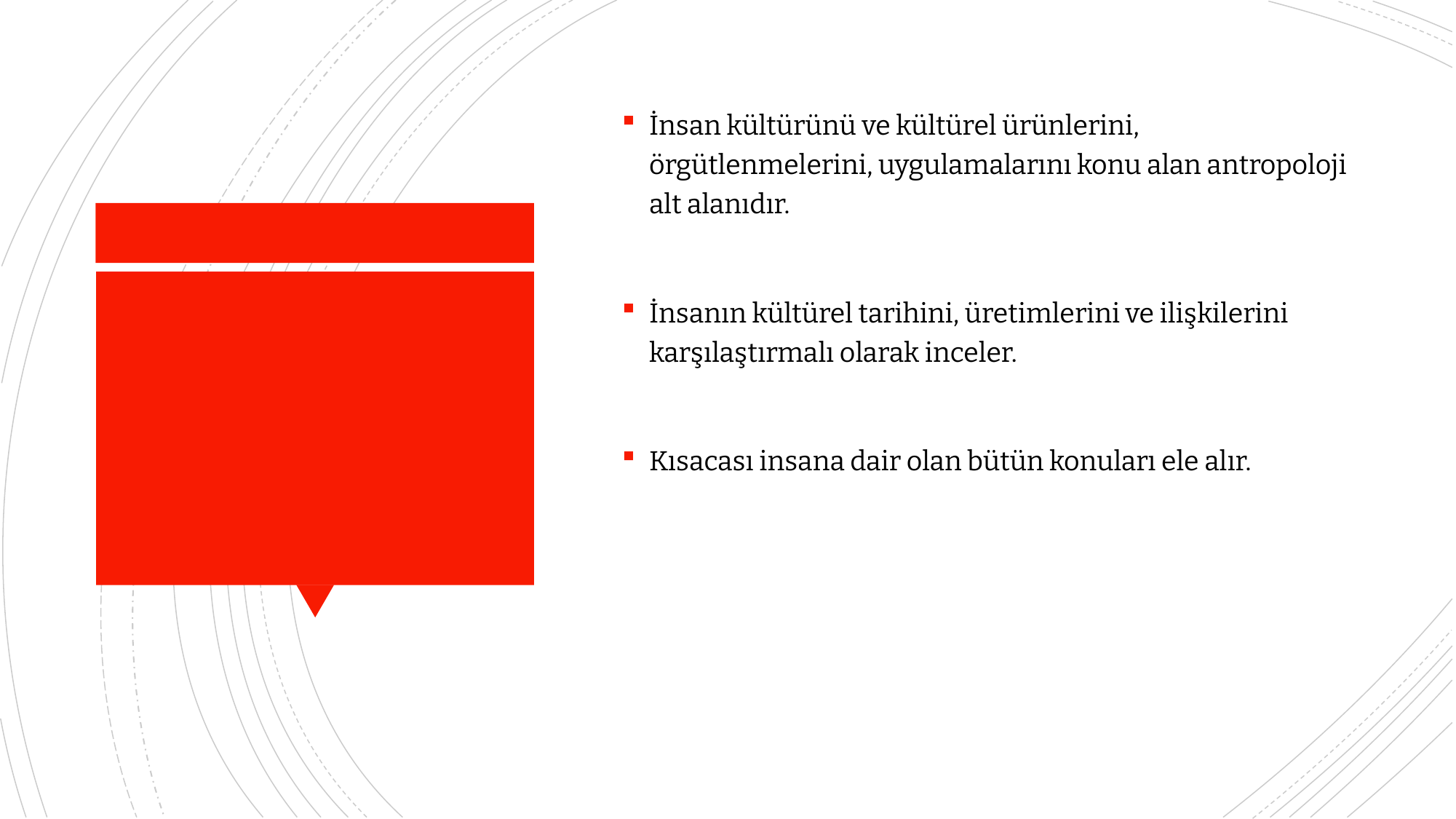

İnsan kültürünü ve kültürel ürünlerini, örgütlenmelerini, uygulamalarını konu alan antropoloji alt alanıdır.

İnsanın kültürel tarihini, üretimlerini ve ilişkilerini karşılaştırmalı olarak inceler.

Kısacası insana dair olan bütün konuları ele alır.
#